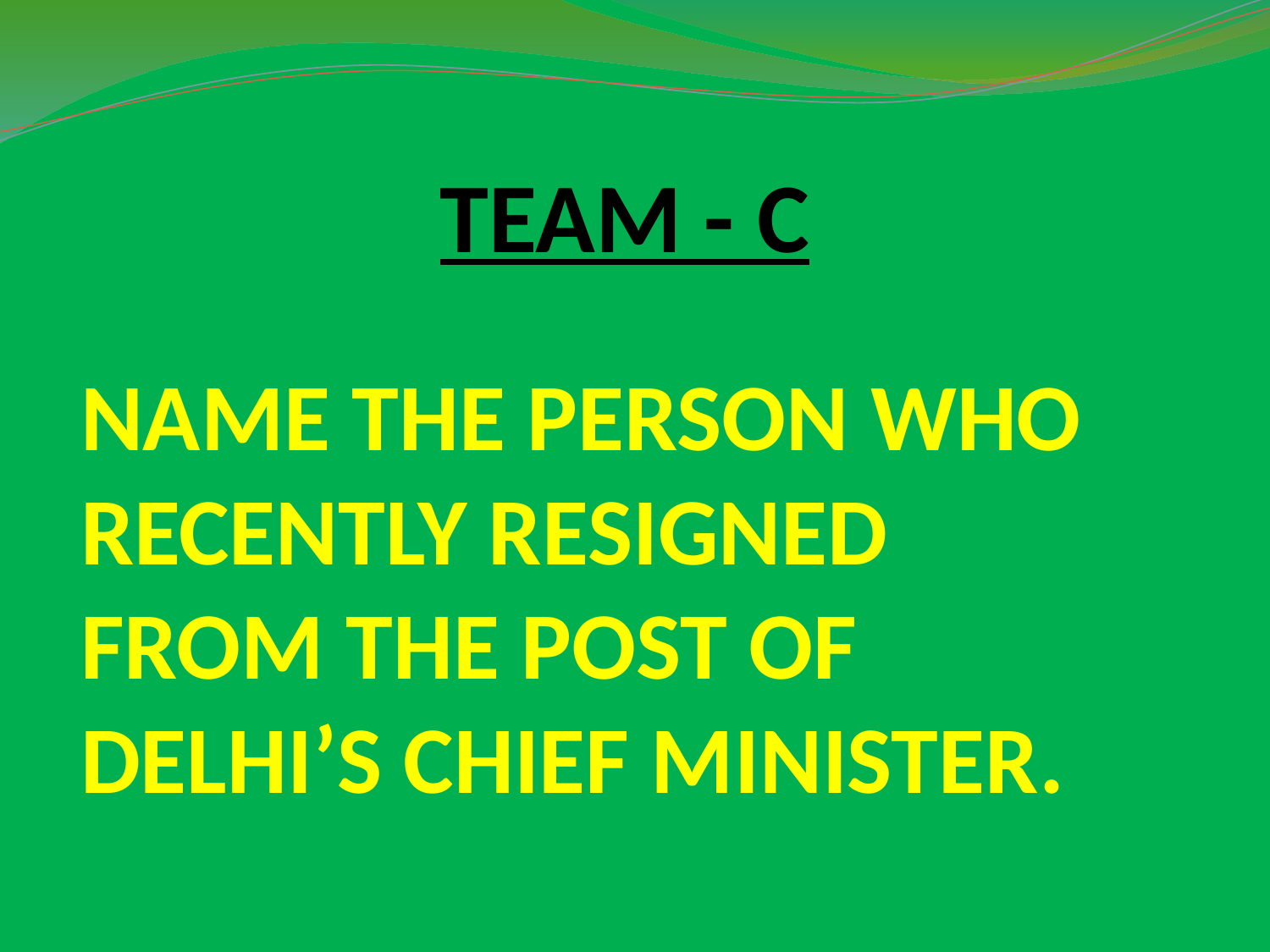

# TEAM - C
NAME THE PERSON WHO RECENTLY RESIGNED FROM THE POST OF DELHI’S CHIEF MINISTER.